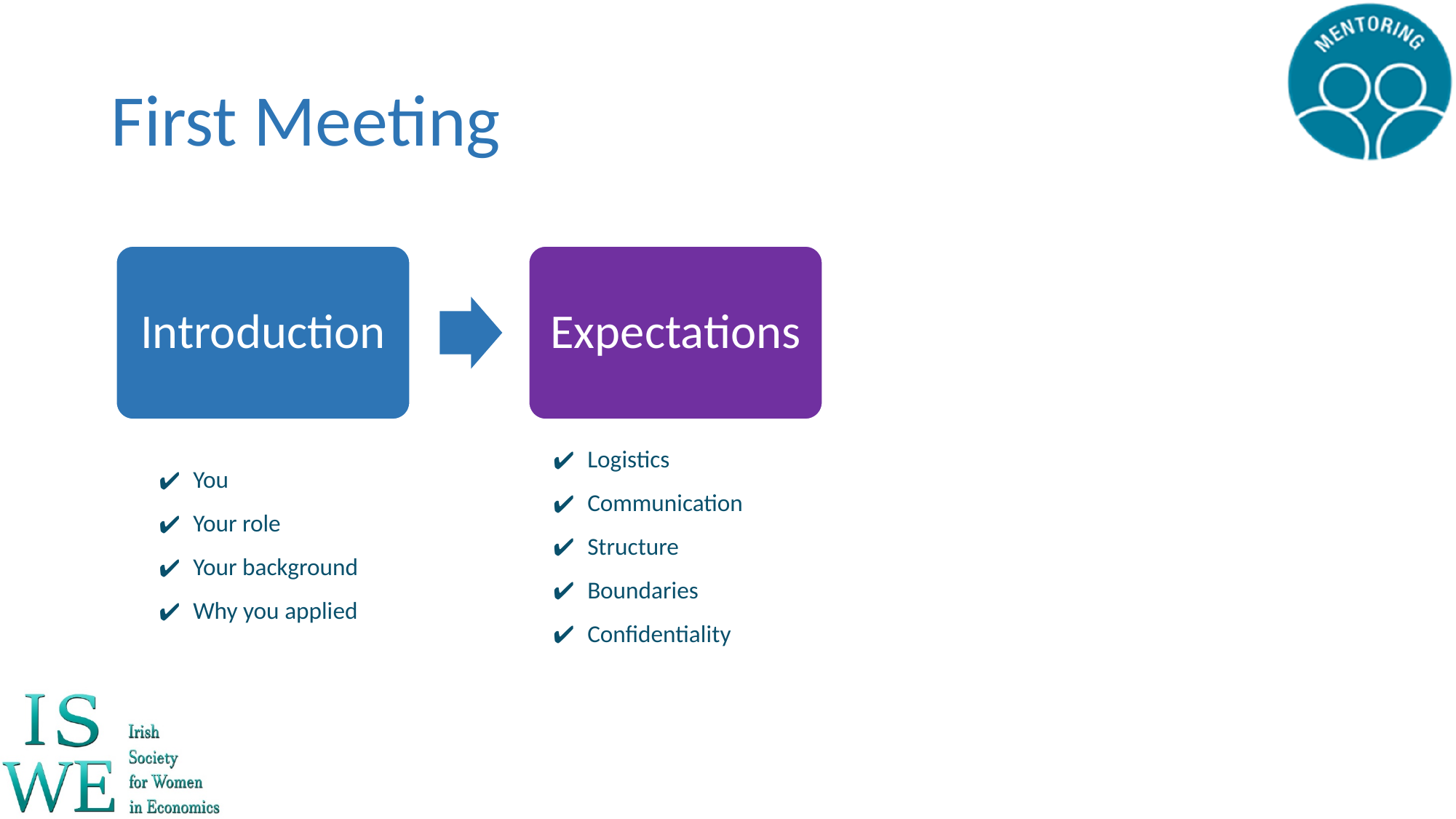

# First Meeting

Introduction
Expectations

Logistics
Communication
Structure
Boundaries
Confidentiality

You
Your role
Your background
Why you applied